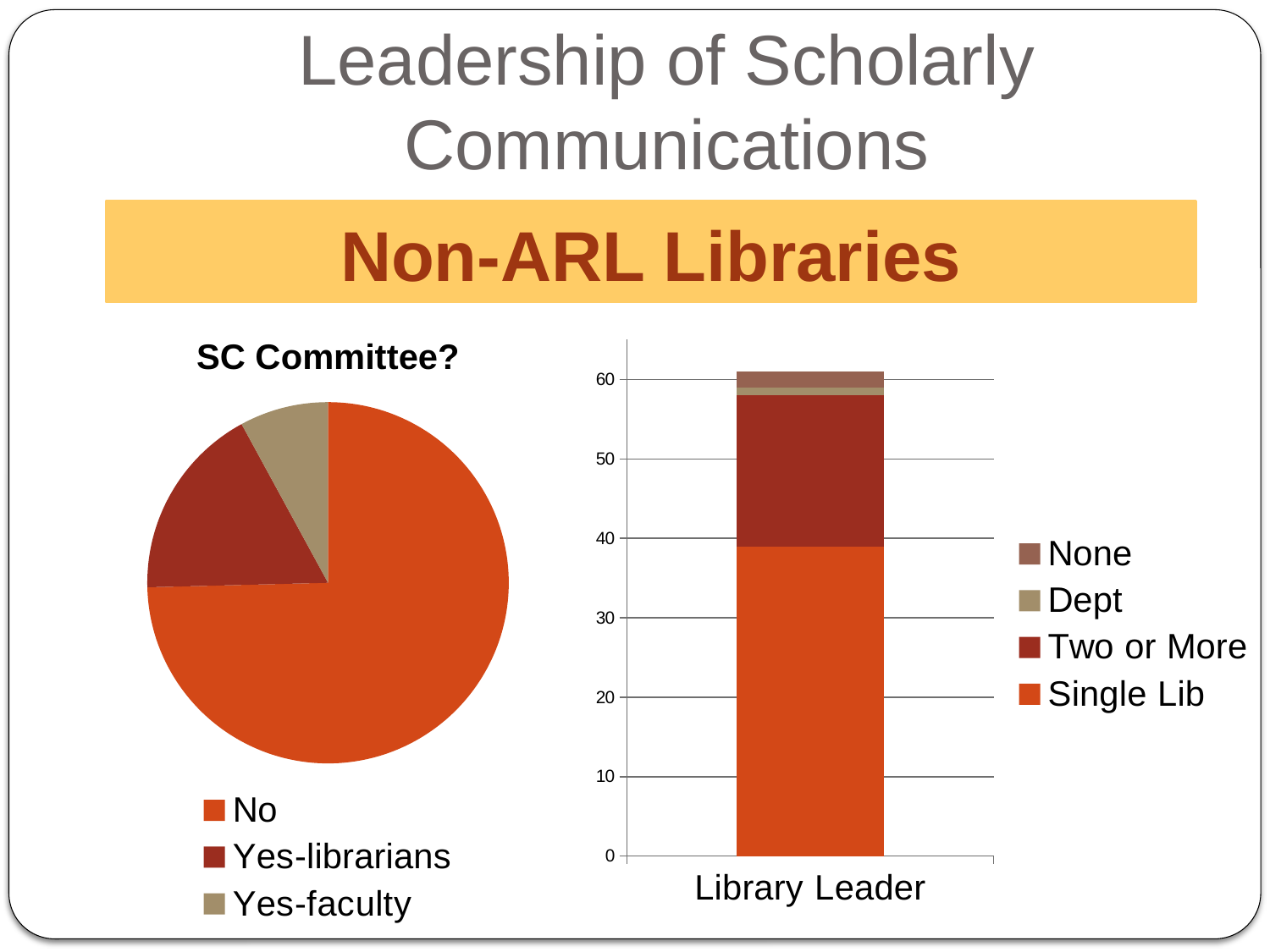

# Leadership of Scholarly Communications
Non-ARL Libraries
SC Committee?

### Chart

| Category | Single Lib | Two or More | Dept | None |
|---|---|---|---|---|
| Library Leader | 39.0 | 19.0 | 1.0 | 2.0 |

[unsupported chart]